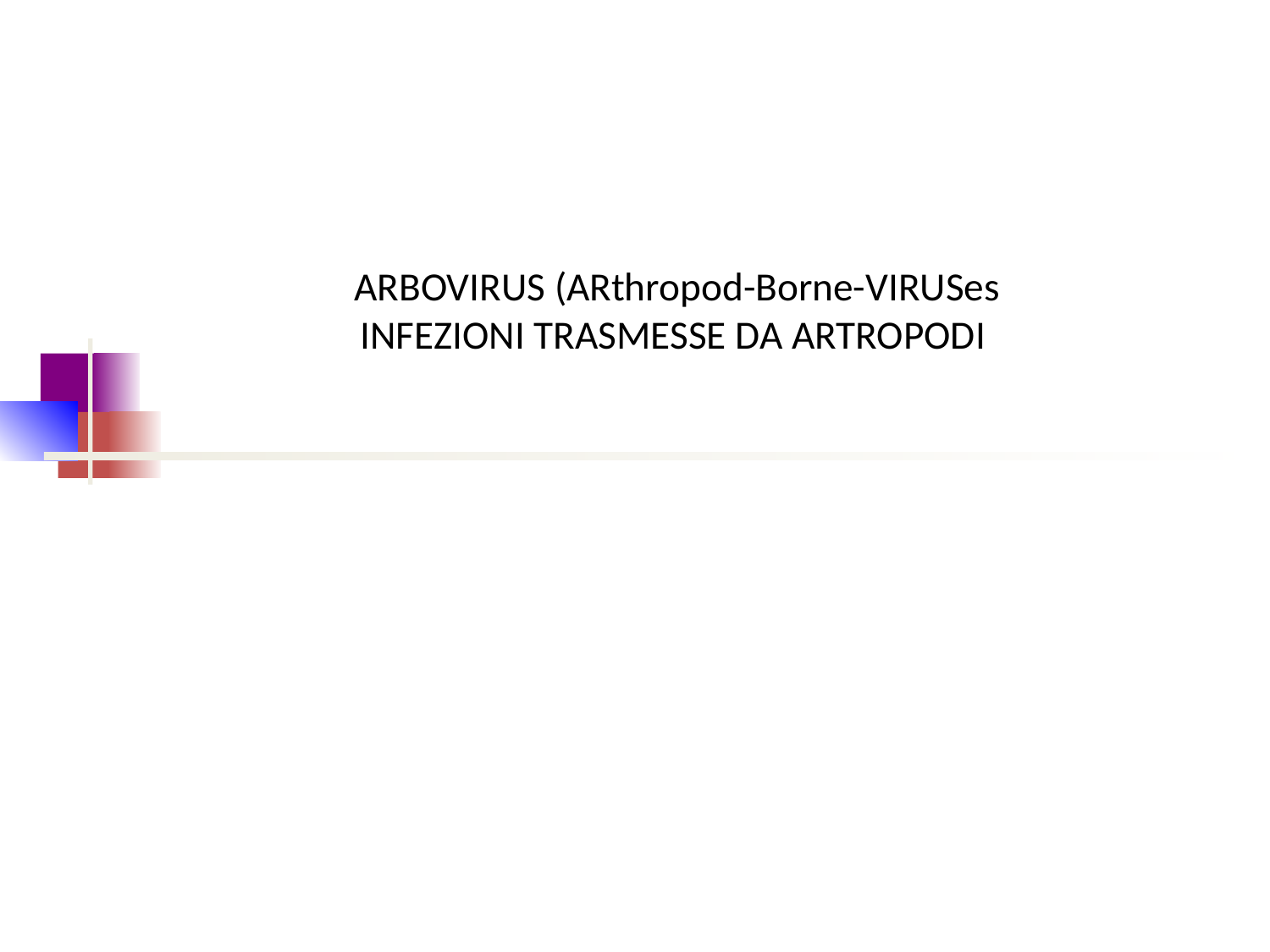

# ARBOVIRUS (ARthropod-Borne-VIRUSes INFEZIONI TRASMESSE DA ARTROPODI